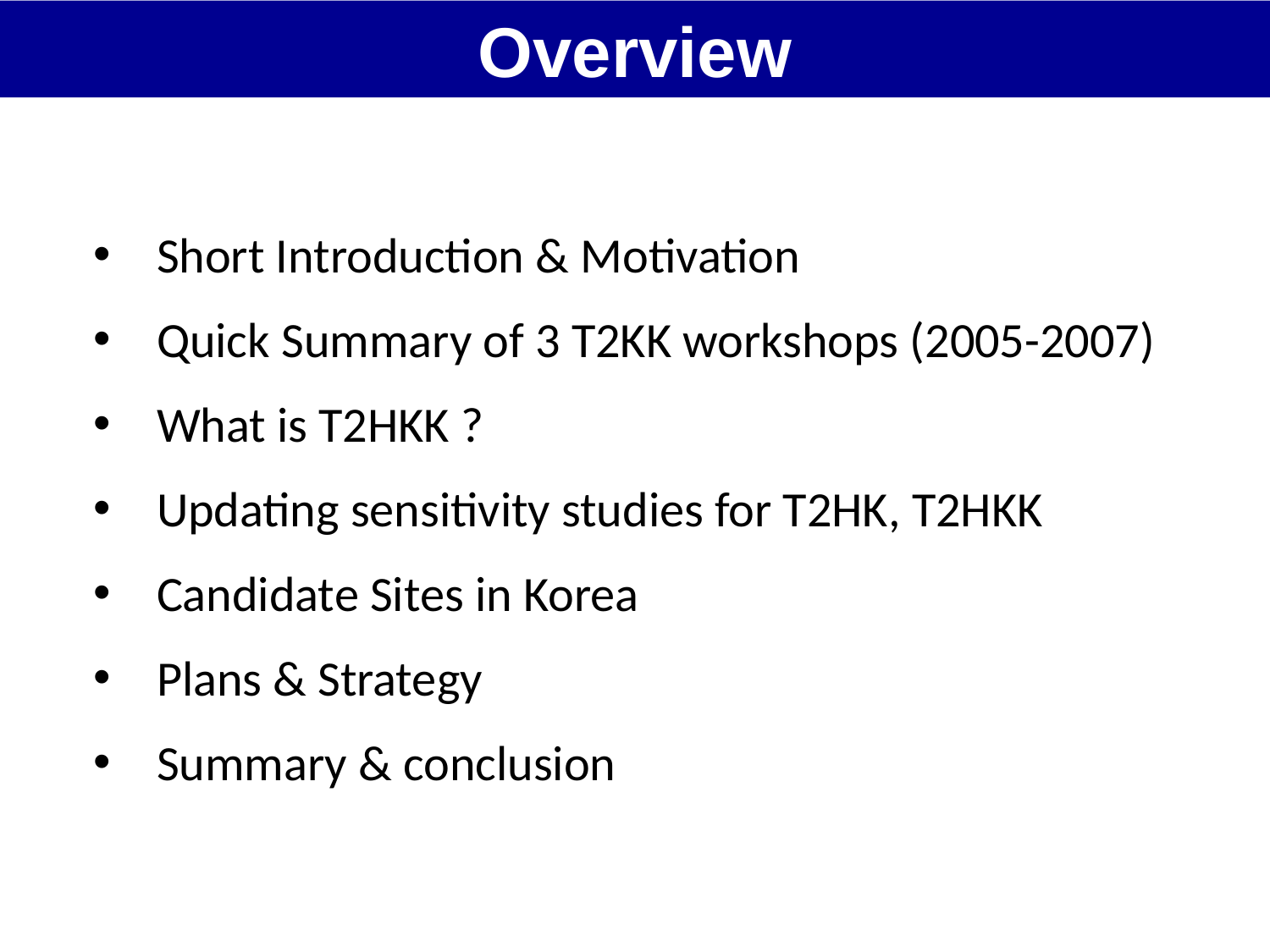

Overview
Short Introduction & Motivation

Quick Summary of 3 T2KK workshops (2005-2007)

What is T2HKK ?

Updating sensitivity studies for T2HK, T2HKK

Candidate Sites in Korea

Plans & Strategy

Summary & conclusion